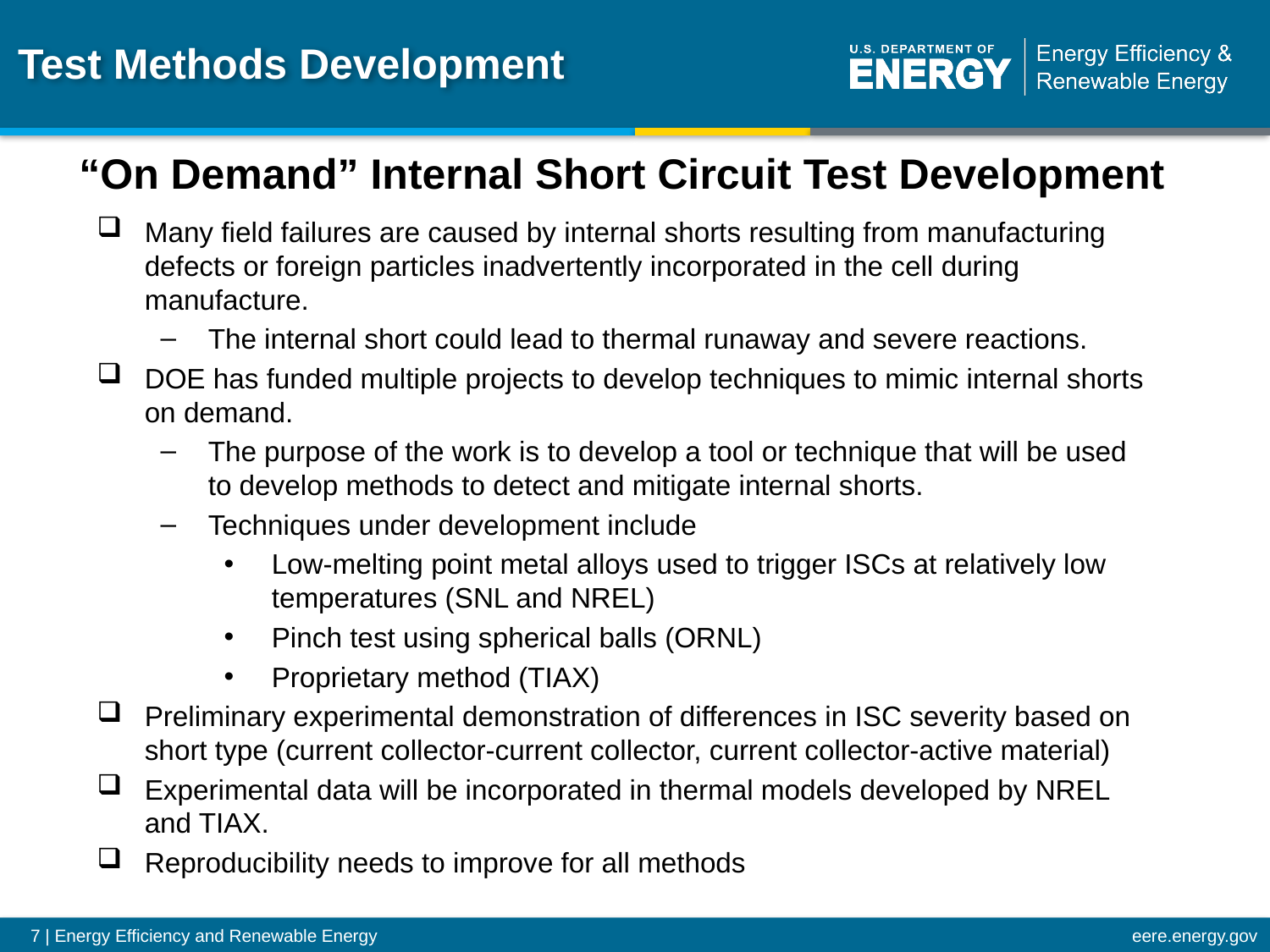

# Test Methods Development
“On Demand” Internal Short Circuit Test Development
Many field failures are caused by internal shorts resulting from manufacturing defects or foreign particles inadvertently incorporated in the cell during manufacture.
The internal short could lead to thermal runaway and severe reactions.
DOE has funded multiple projects to develop techniques to mimic internal shorts on demand.
The purpose of the work is to develop a tool or technique that will be used to develop methods to detect and mitigate internal shorts.
Techniques under development include
Low-melting point metal alloys used to trigger ISCs at relatively low temperatures (SNL and NREL)
Pinch test using spherical balls (ORNL)
Proprietary method (TIAX)
Preliminary experimental demonstration of differences in ISC severity based on short type (current collector-current collector, current collector-active material)
Experimental data will be incorporated in thermal models developed by NREL and TIAX.
Reproducibility needs to improve for all methods